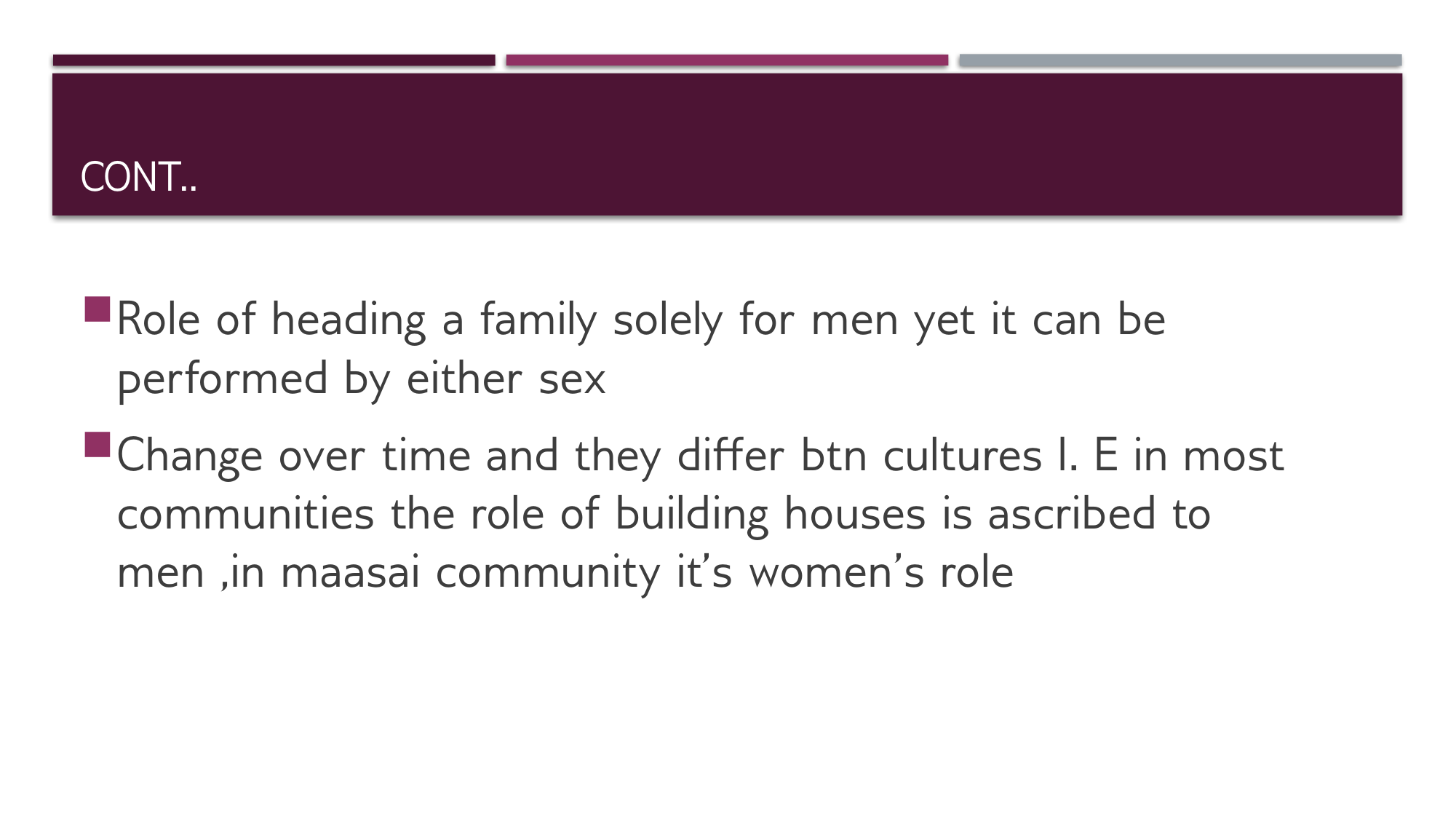

# Cont..
Role of heading a family solely for men yet it can be performed by either sex
Change over time and they differ btn cultures I. E in most communities the role of building houses is ascribed to men ,in maasai community it’s women’s role